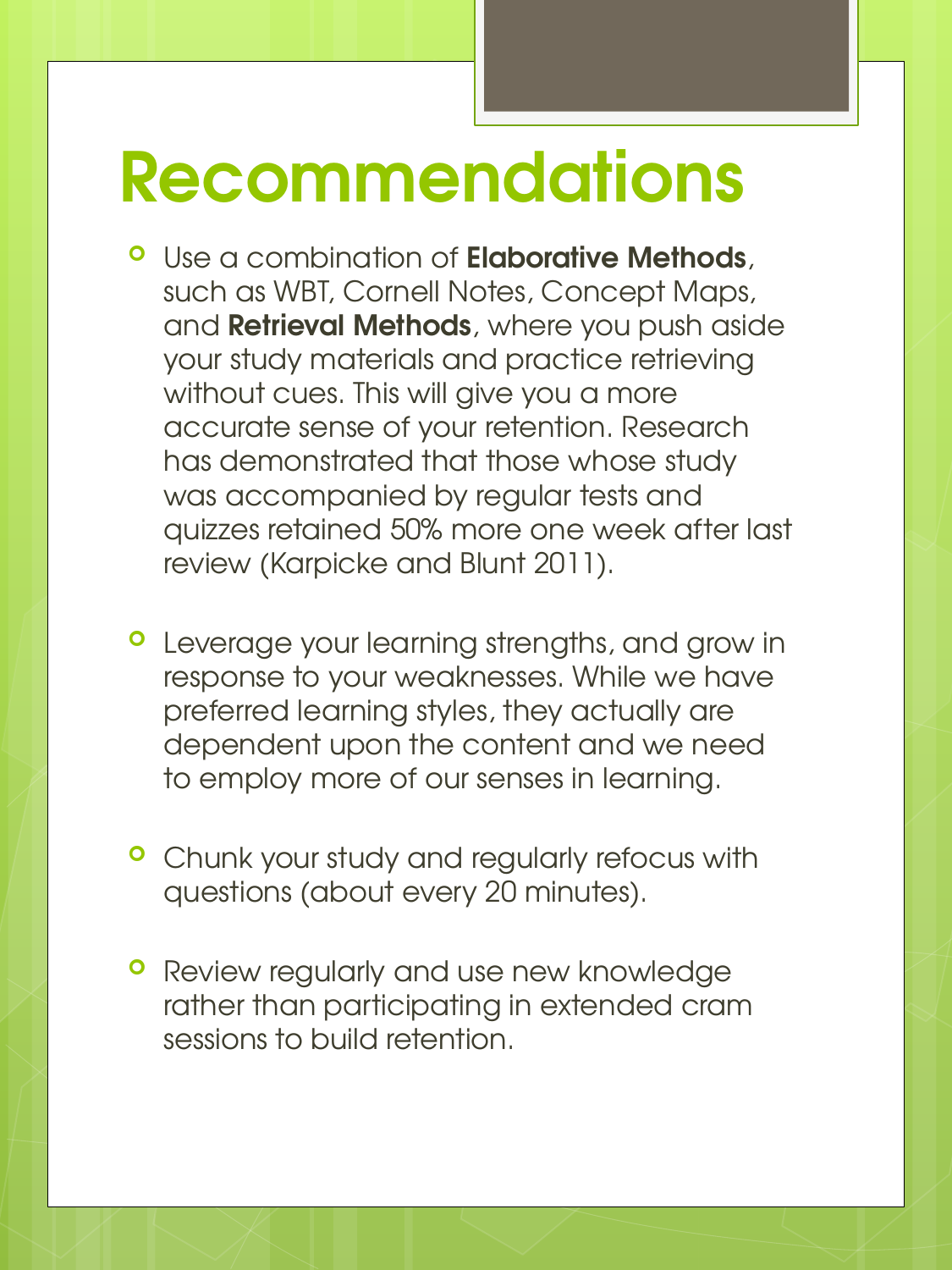

# Recommendations
Use a combination of Elaborative Methods, such as WBT, Cornell Notes, Concept Maps, and Retrieval Methods, where you push aside your study materials and practice retrieving without cues. This will give you a more accurate sense of your retention. Research has demonstrated that those whose study was accompanied by regular tests and quizzes retained 50% more one week after last review (Karpicke and Blunt 2011).

Leverage your learning strengths, and grow in response to your weaknesses. While we have preferred learning styles, they actually are dependent upon the content and we need to employ more of our senses in learning.

Chunk your study and regularly refocus with questions (about every 20 minutes).

Review regularly and use new knowledge rather than participating in extended cram sessions to build retention.